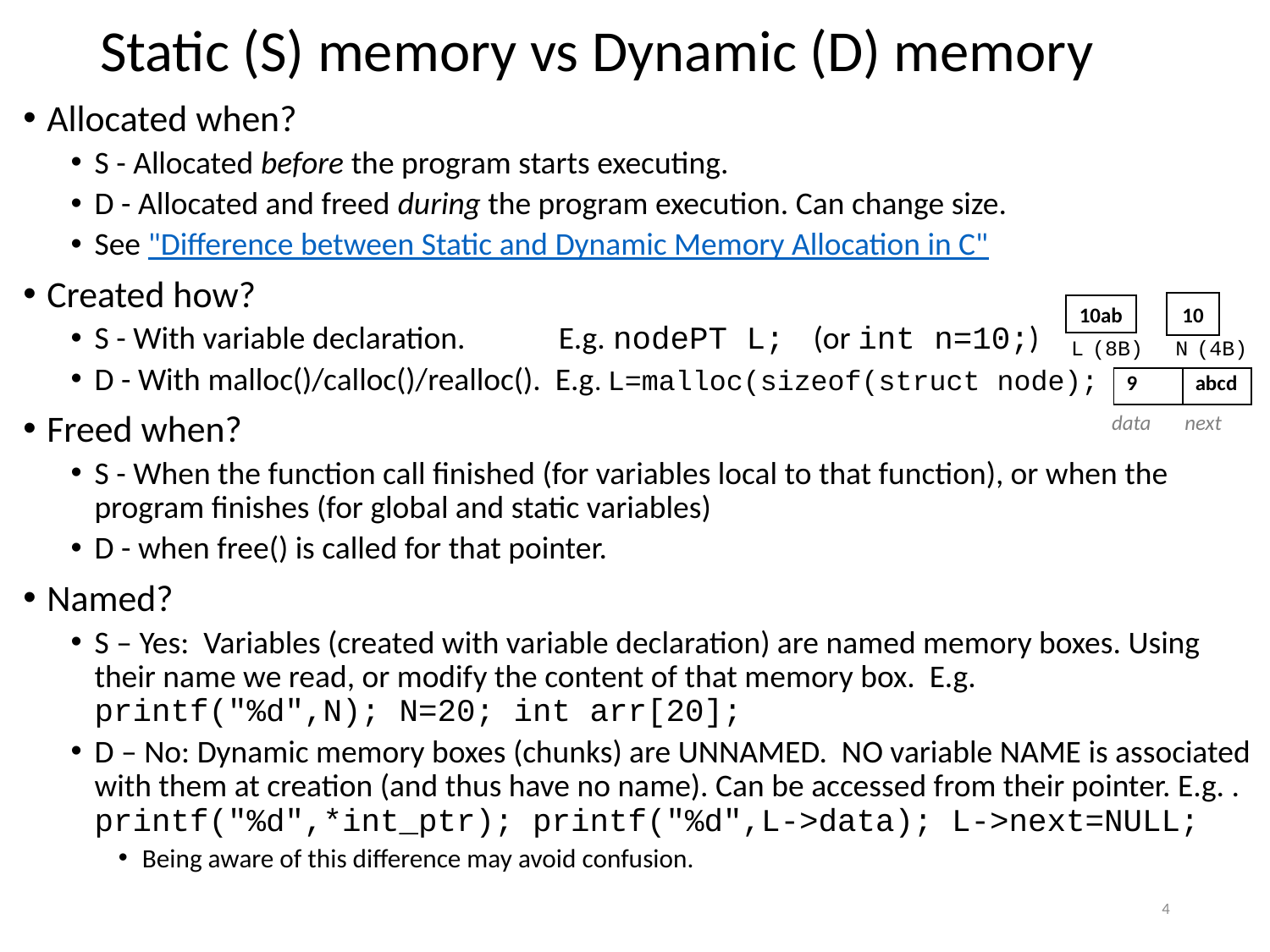

# Static (S) memory vs Dynamic (D) memory
Allocated when?
S - Allocated before the program starts executing.
D - Allocated and freed during the program execution. Can change size.
See "Difference between Static and Dynamic Memory Allocation in C"
Created how?
S - With variable declaration.             E.g. nodePT L;    (or int n=10;)
D - With malloc()/calloc()/realloc().  E.g. L=malloc(sizeof(struct node);
Freed when?
S - When the function call finished (for variables local to that function), or when the program finishes (for global and static variables)
D - when free() is called for that pointer.
Named?
S – Yes:  Variables (created with variable declaration) are named memory boxes. Using their name we read, or modify the content of that memory box.  E.g. printf("%d",N); N=20; int arr[20];
D – No: Dynamic memory boxes (chunks) are UNNAMED.  NO variable NAME is associated with them at creation (and thus have no name). Can be accessed from their pointer. E.g. . printf("%d",*int_ptr); printf("%d",L->data); L->next=NULL;
Being aware of this difference may avoid confusion.

10
10ab
N (4B)
L (8B)
| 9 | abcd |
| --- | --- |
data       next
4